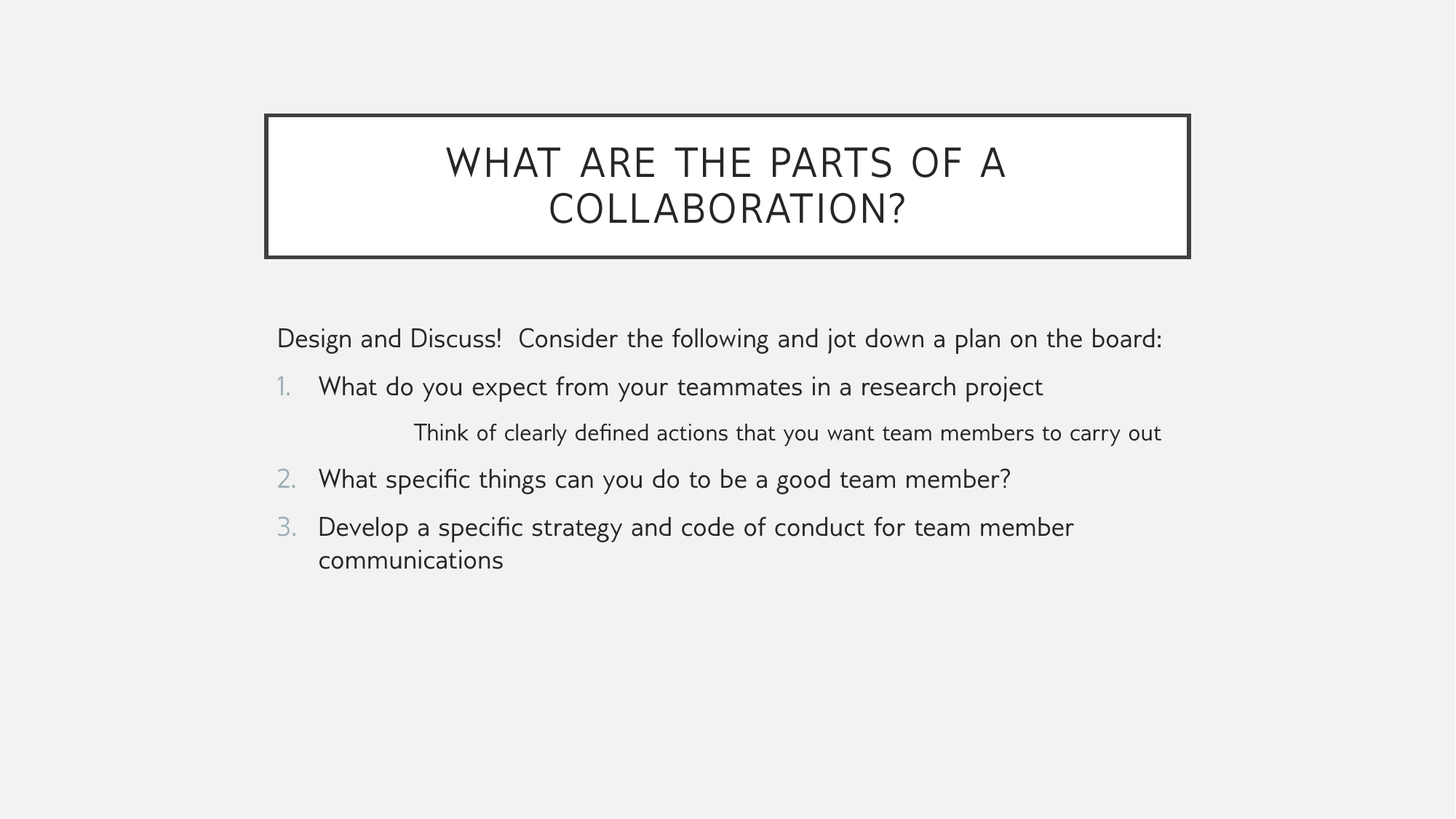

# What are the Parts of a Collaboration?
Design and Discuss!  Consider the following and jot down a plan on the board:
What do you expect from your teammates in a research project
	Think of clearly defined actions that you want team members to carry out
What specific things can you do to be a good team member?
Develop a specific strategy and code of conduct for team member communications